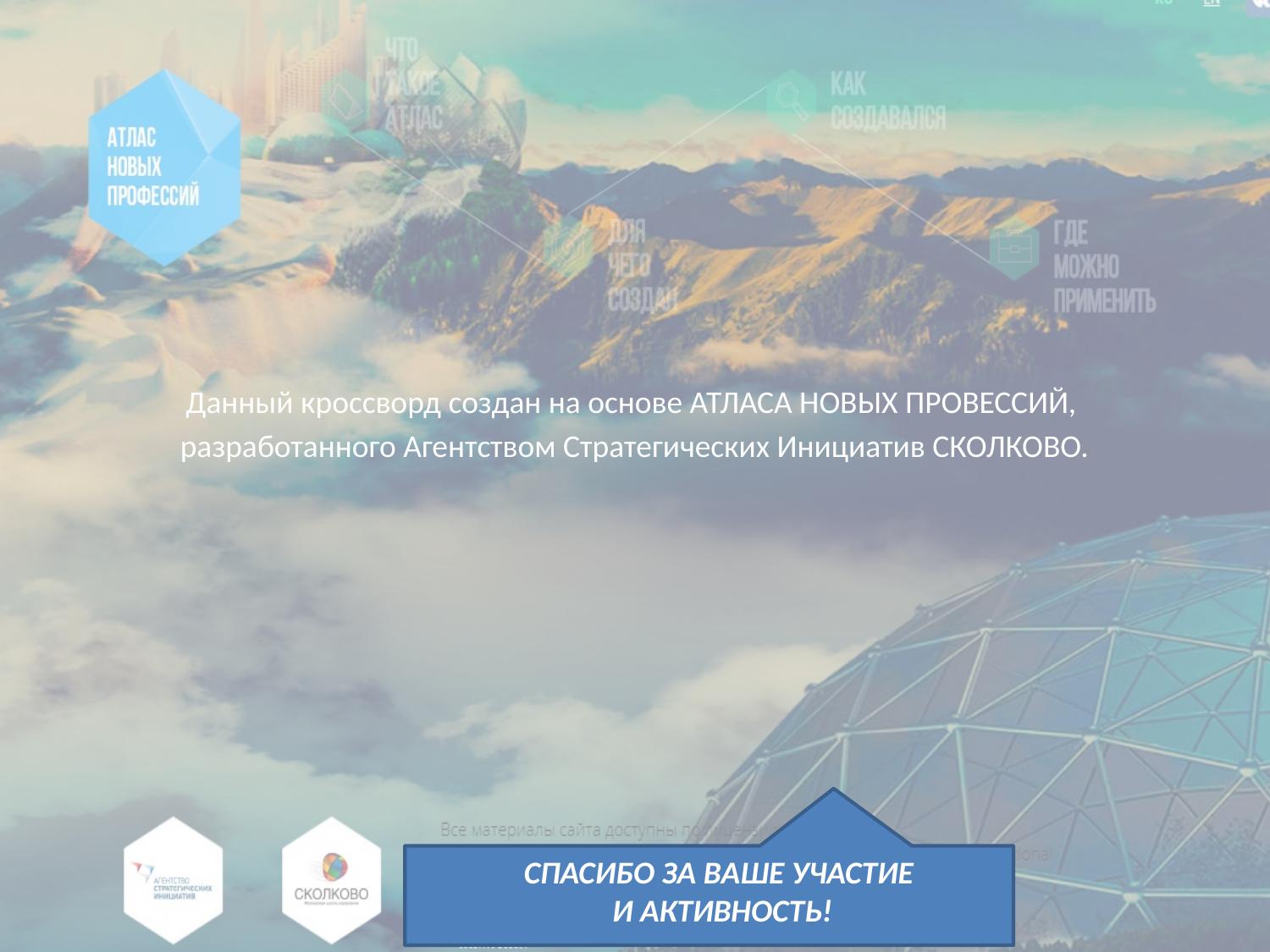

Данный кроссворд создан на основе АТЛАСА НОВЫХ ПРОВЕССИЙ,
разработанного Агентством Стратегических Инициатив СКОЛКОВО.
СПАСИБО ЗА ВАШЕ УЧАСТИЕ
И АКТИВНОСТЬ!